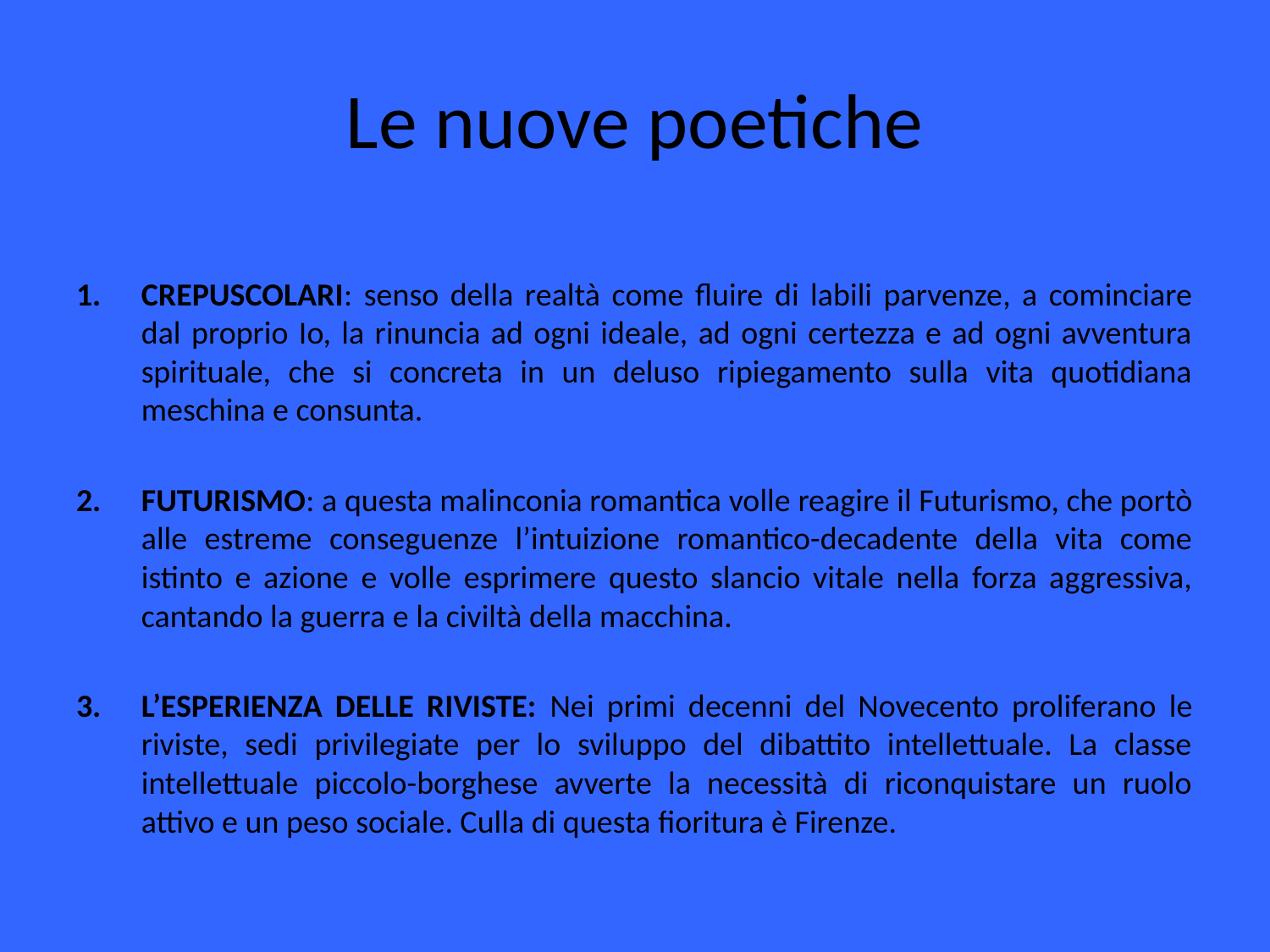

# Le nuove poetiche

CREPUSCOLARI: senso della realtà come fluire di labili parvenze, a cominciare dal proprio Io, la rinuncia ad ogni ideale, ad ogni certezza e ad ogni avventura spirituale, che si concreta in un deluso ripiegamento sulla vita quotidiana meschina e consunta.

FUTURISMO: a questa malinconia romantica volle reagire il Futurismo, che portò alle estreme conseguenze l’intuizione romantico-decadente della vita come istinto e azione e volle esprimere questo slancio vitale nella forza aggressiva, cantando la guerra e la civiltà della macchina.

L’ESPERIENZA DELLE RIVISTE: Nei primi decenni del Novecento proliferano le riviste, sedi privilegiate per lo sviluppo del dibattito intellettuale. La classe intellettuale piccolo-borghese avverte la necessità di riconquistare un ruolo attivo e un peso sociale. Culla di questa fioritura è Firenze.